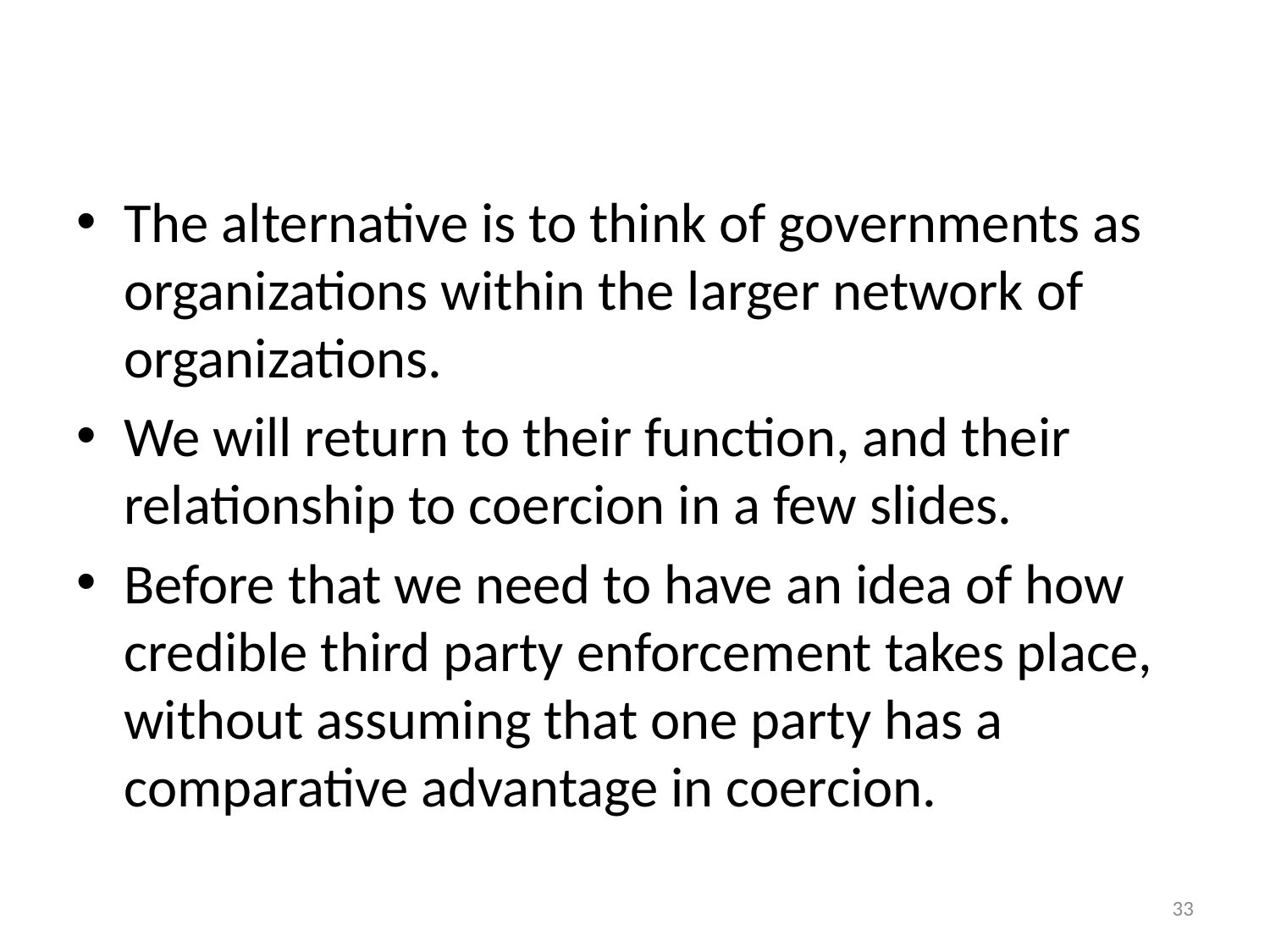

#
The alternative is to think of governments as organizations within the larger network of organizations.
We will return to their function, and their relationship to coercion in a few slides.
Before that we need to have an idea of how credible third party enforcement takes place, without assuming that one party has a comparative advantage in coercion.

33